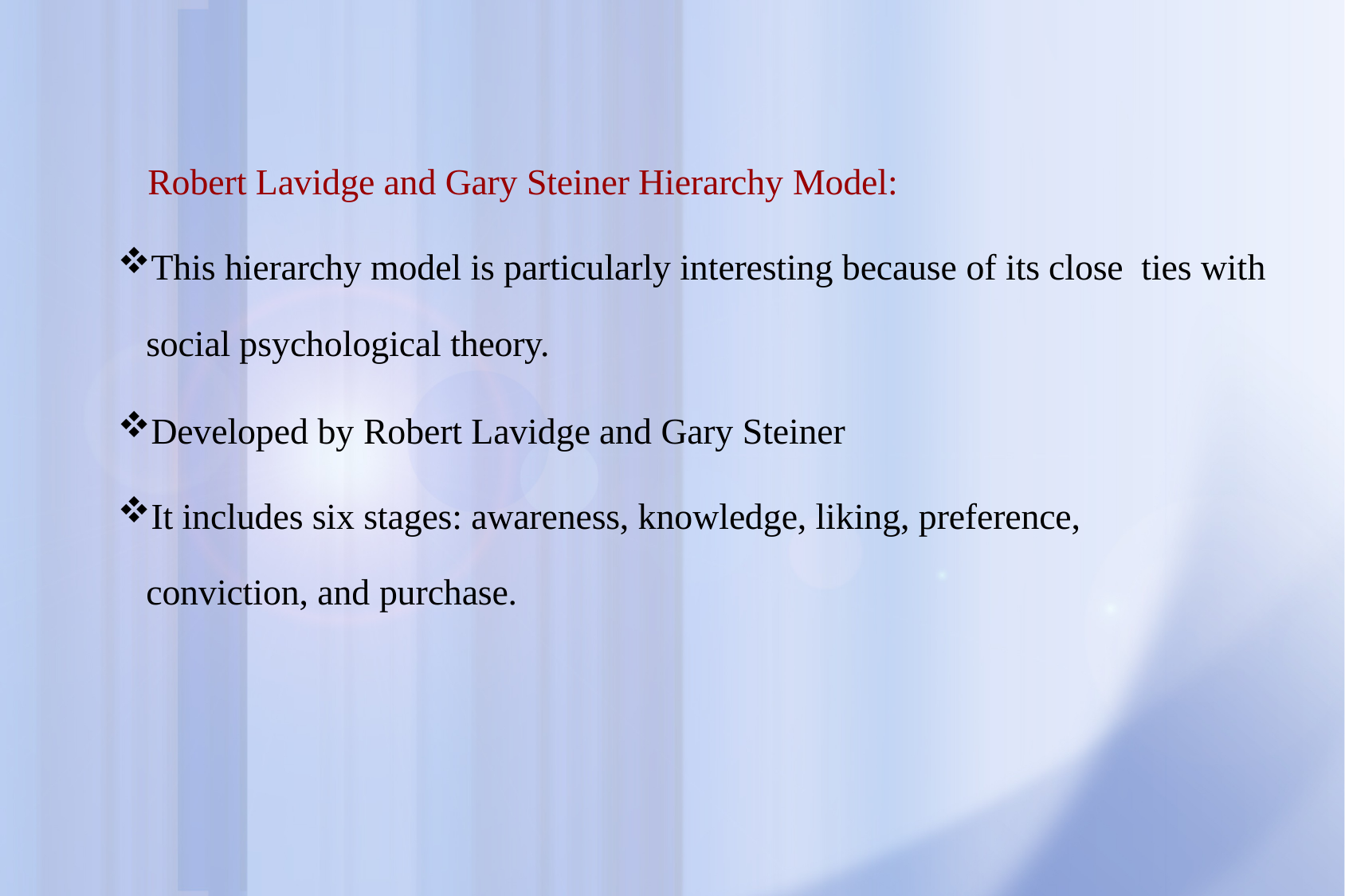

Robert Lavidge and Gary Steiner Hierarchy Model:
This hierarchy model is particularly interesting because of its close  ties with social psychological theory.

Developed by Robert Lavidge and Gary Steiner
It includes six stages: awareness, knowledge, liking, preference,  conviction, and purchase.